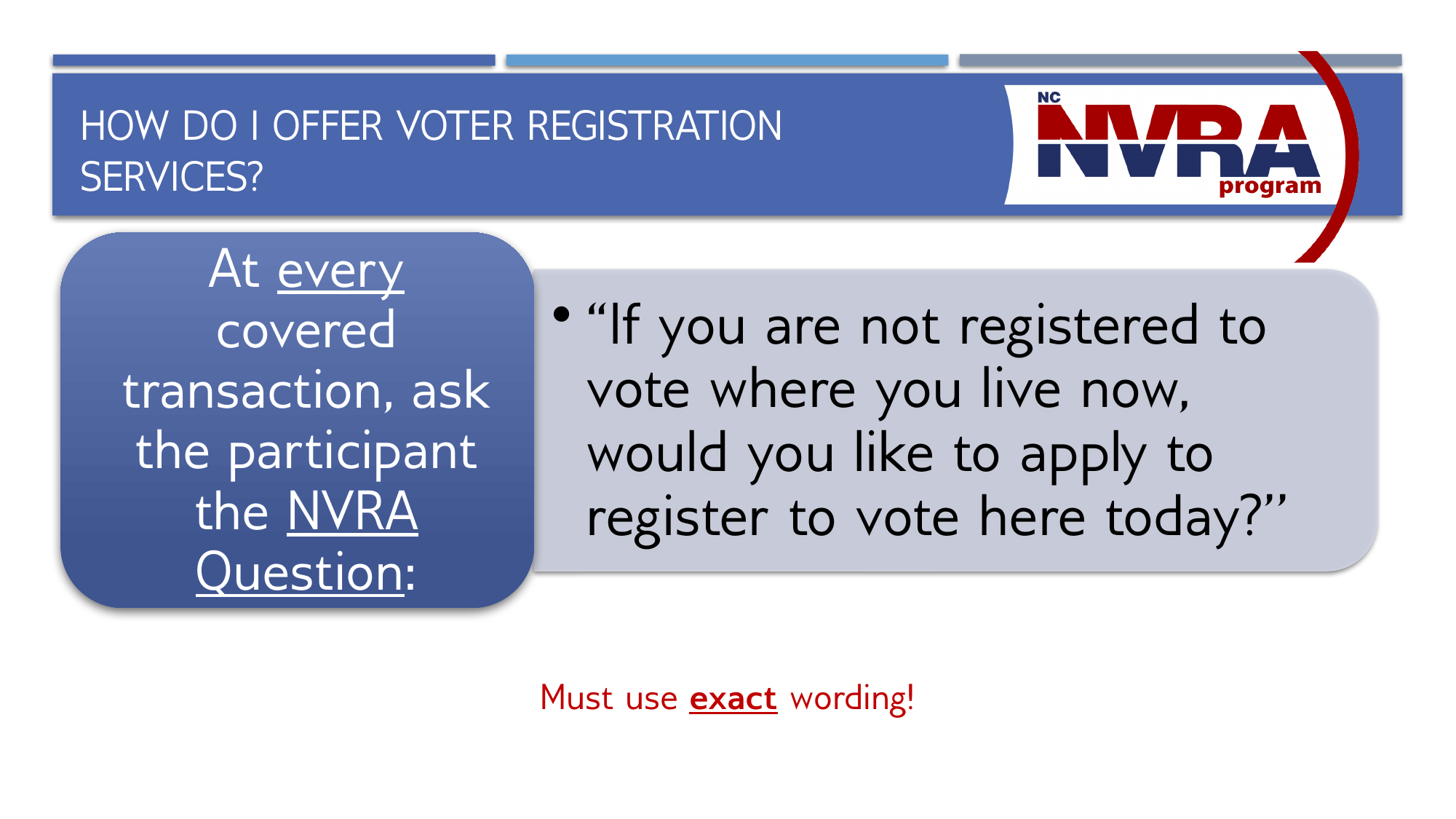

# How do I offer voter registration services?
“If you are not registered to vote where you live now, would you like to apply to register to vote here today?’’
At every covered transaction, ask the participant the NVRA Question:
Must use exact wording!